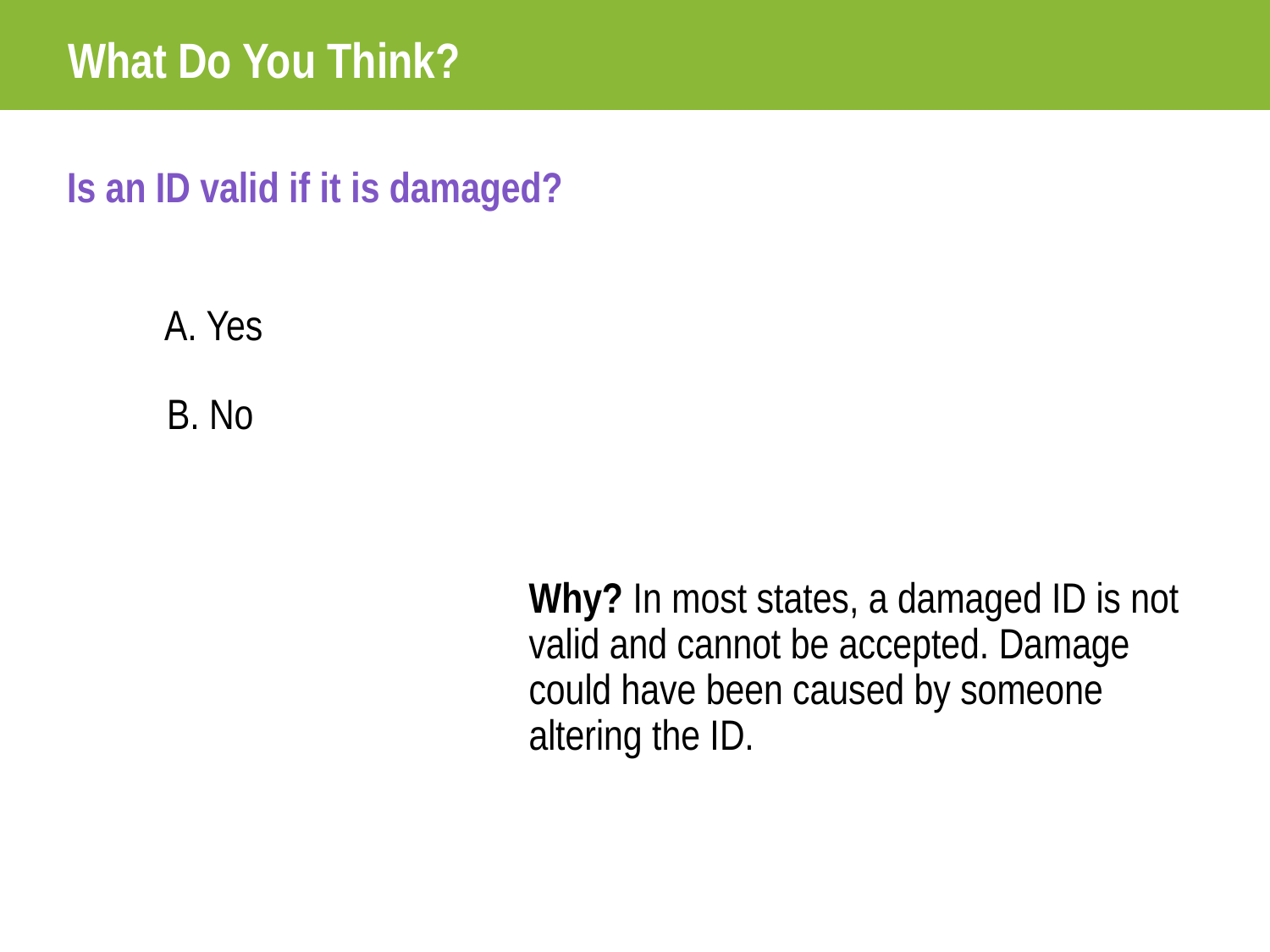

# What Do You Think?
Is an ID valid if it is damaged?
A. Yes
B. No
Why? In most states, a damaged ID is not valid and cannot be accepted. Damage could have been caused by someone altering the ID.